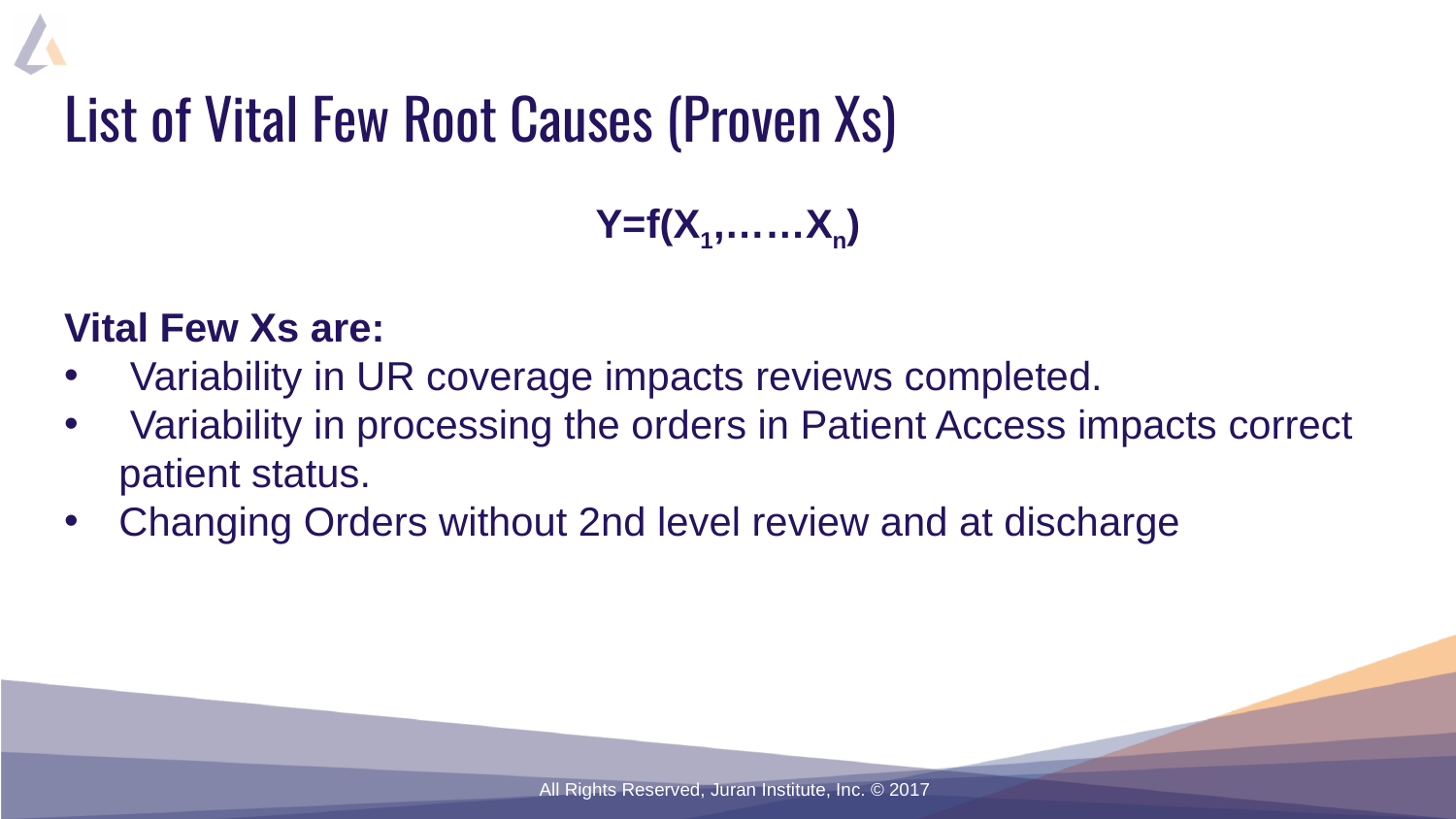

# List of Vital Few Root Causes (Proven Xs)
Y=f(X1,……Xn)

Vital Few Xs are:
 Variability in UR coverage impacts reviews completed.
 Variability in processing the orders in Patient Access impacts correct patient status.
Changing Orders without 2nd level review and at discharge